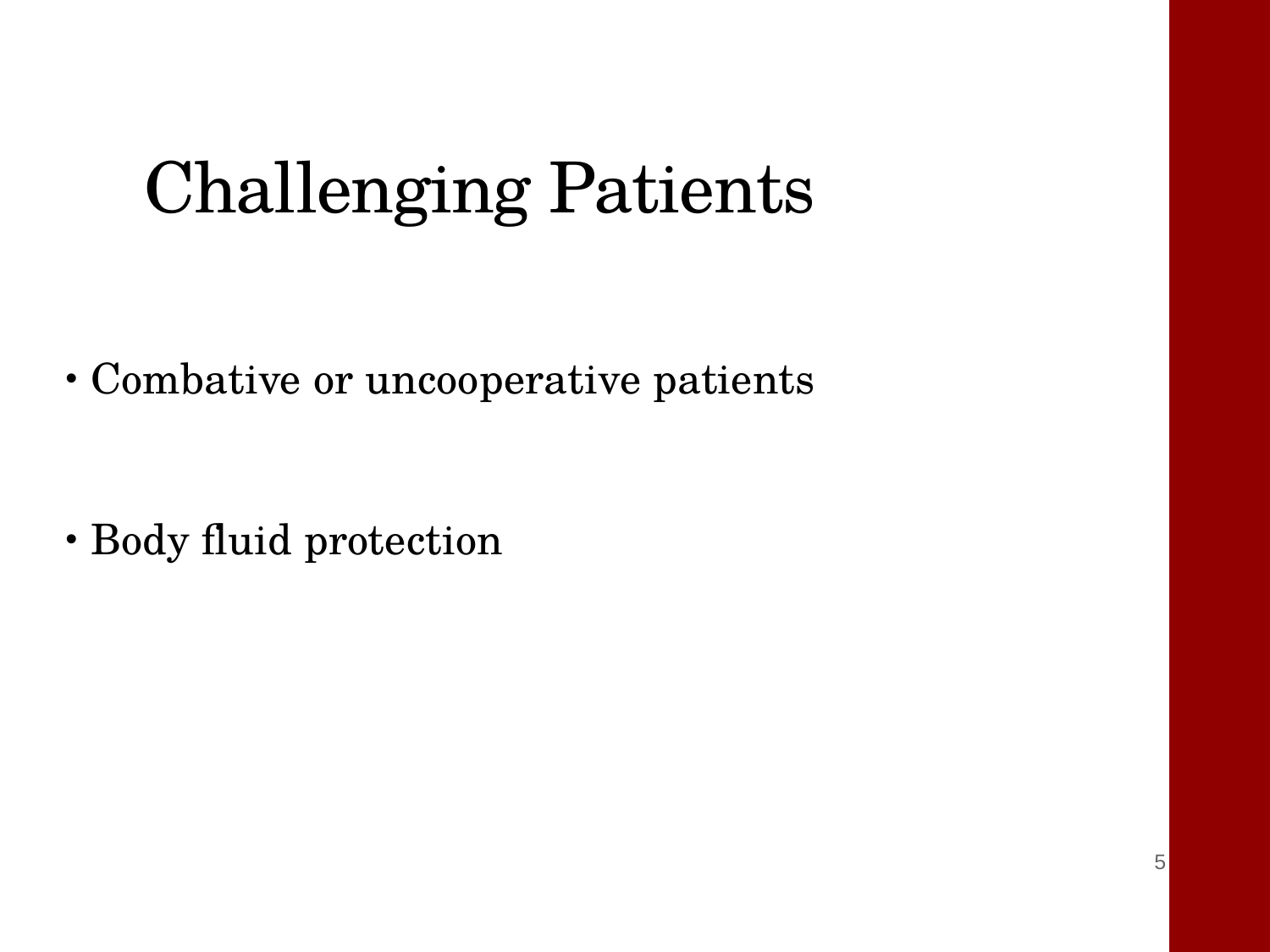

# Challenging Patients
Combative or uncooperative patients

Body fluid protection
5